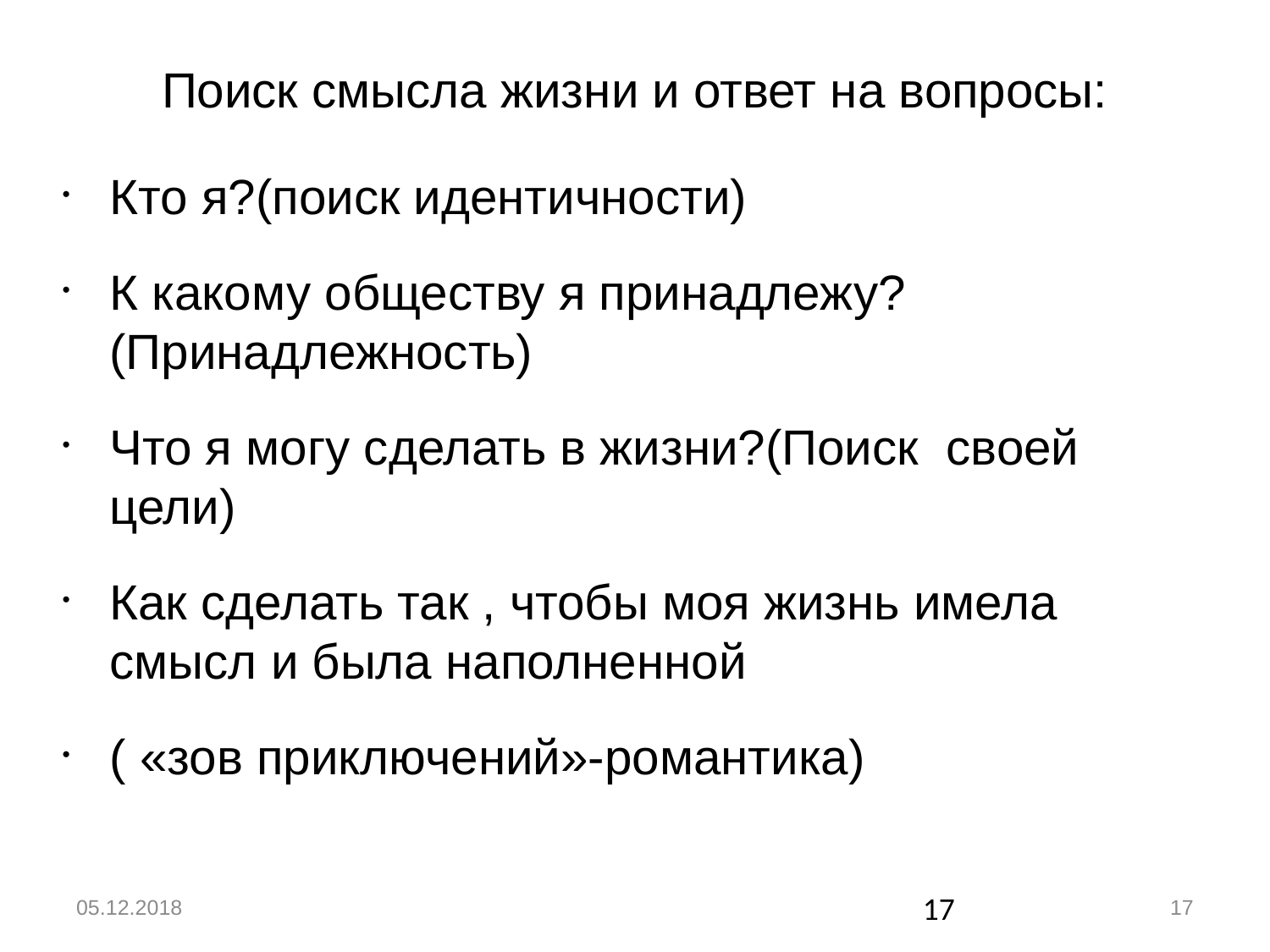

# Поиск смысла жизни и ответ на вопросы:
Кто я?(поиск идентичности)
К какому обществу я принадлежу?(Принадлежность)
Что я могу сделать в жизни?(Поиск  своей цели)
Как сделать так , чтобы моя жизнь имела смысл и была наполненной
( «зов приключений»-романтика)

05.12.2018
17
17